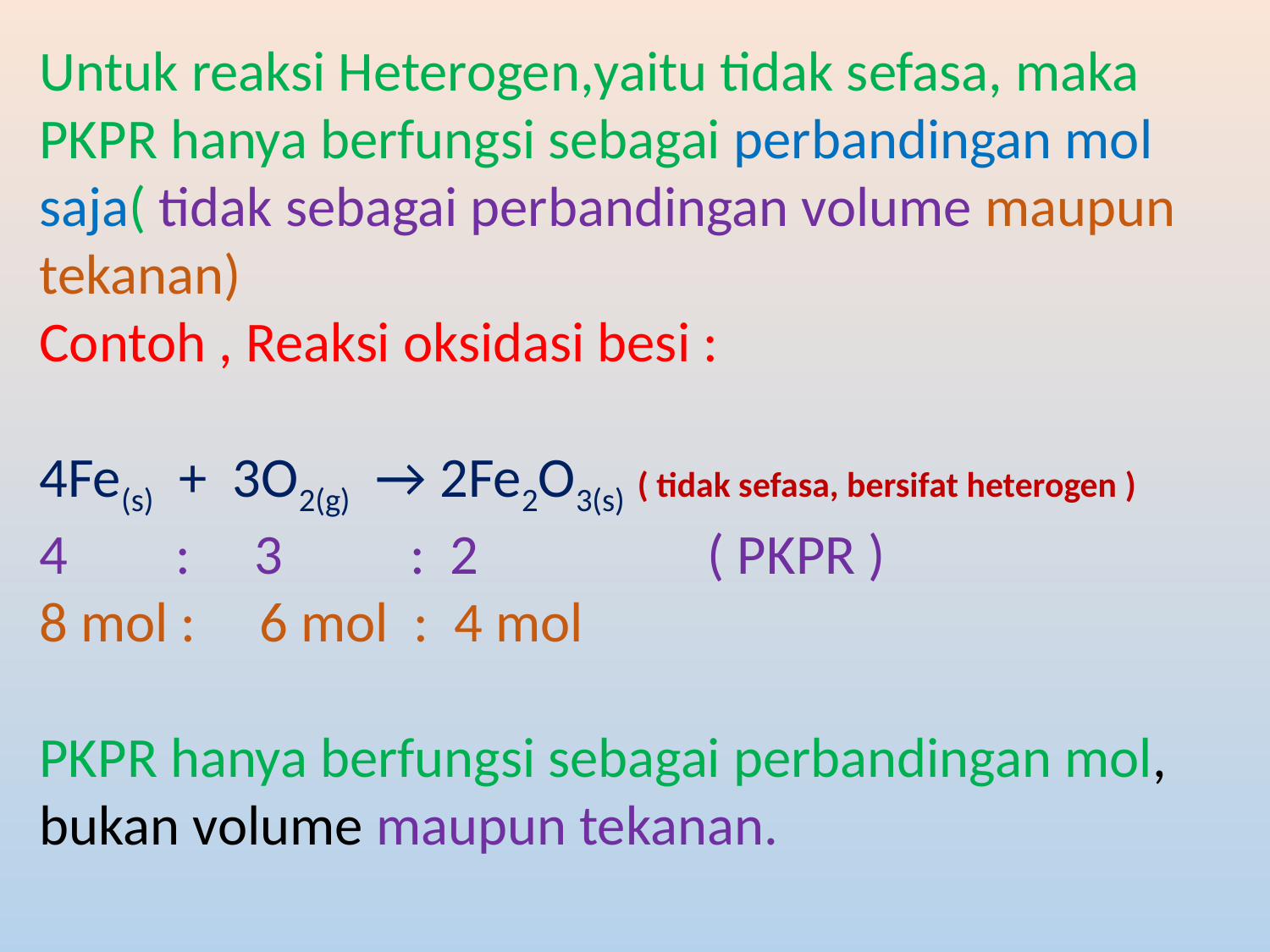

Untuk reaksi Heterogen,yaitu tidak sefasa, maka PKPR hanya berfungsi sebagai perbandingan mol saja( tidak sebagai perbandingan volume maupun tekanan)
Contoh , Reaksi oksidasi besi :

4Fe(s)  +  3O2(g)  → 2Fe2O3(s) ( tidak sefasa, bersifat heterogen )
       :     3          :  2                  ( PKPR )
8 mol :     6 mol  :  4 mol

PKPR hanya berfungsi sebagai perbandingan mol, bukan volume maupun tekanan.